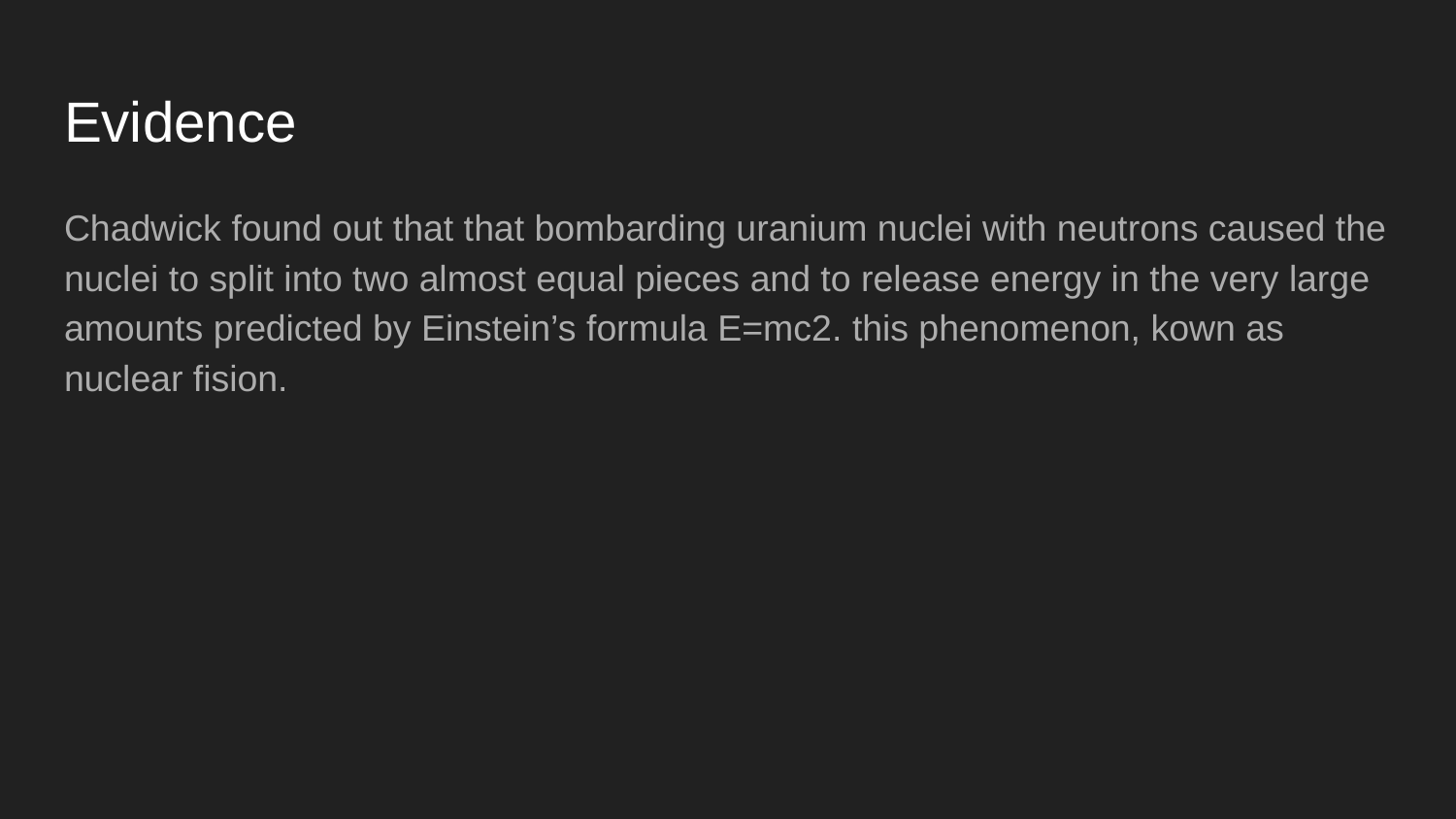

# Evidence
Chadwick found out that that bombarding uranium nuclei with neutrons caused the nuclei to split into two almost equal pieces and to release energy in the very large amounts predicted by Einstein’s formula E=mc2. this phenomenon, kown as nuclear fision.